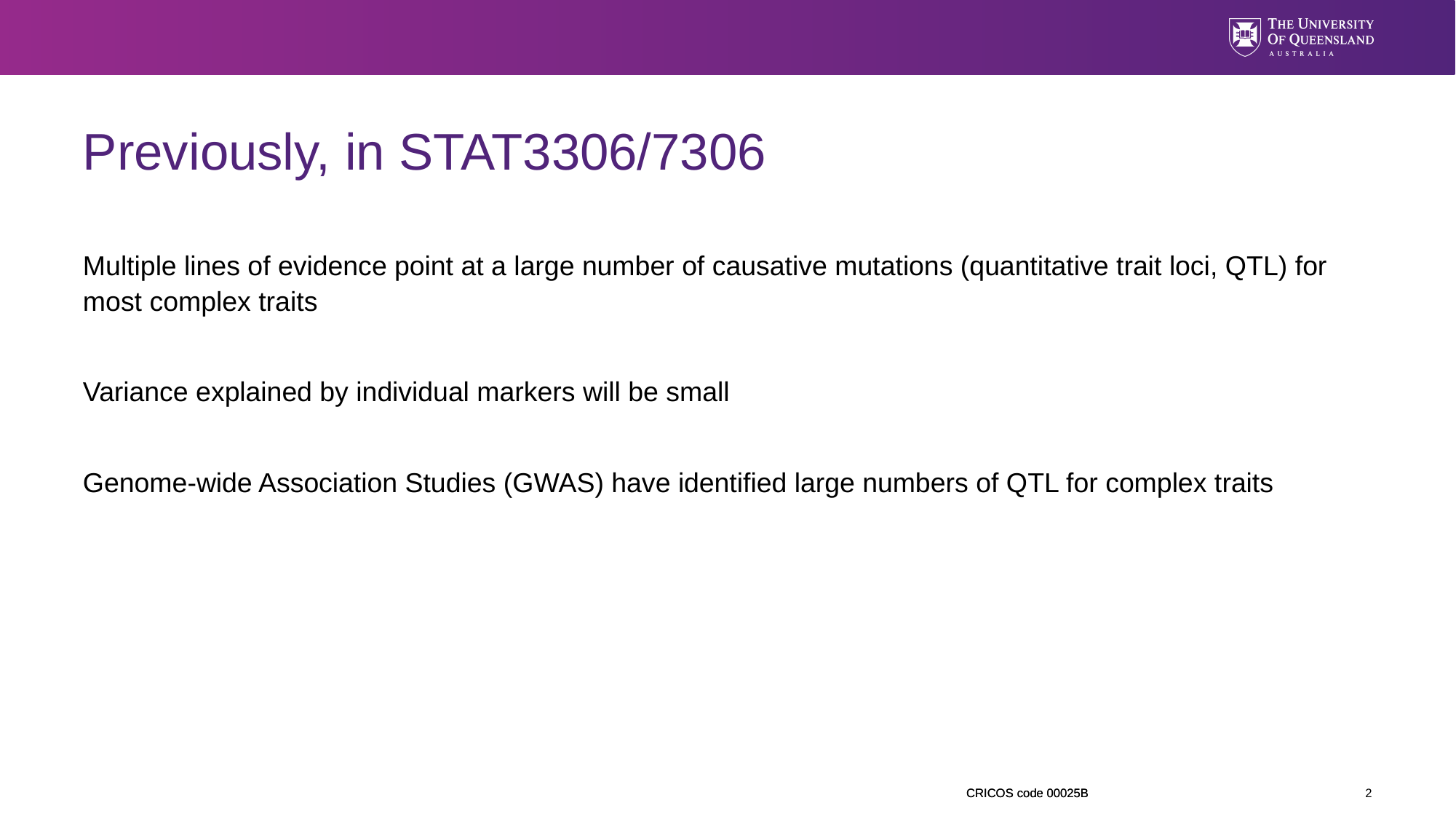

Previously, in STAT3306/7306

Multiple lines of evidence point at a large number of causative mutations (quantitative trait loci, QTL) for most complex traits

Variance explained by individual markers will be small

Genome-wide Association Studies (GWAS) have identified large numbers of QTL for complex traits

2